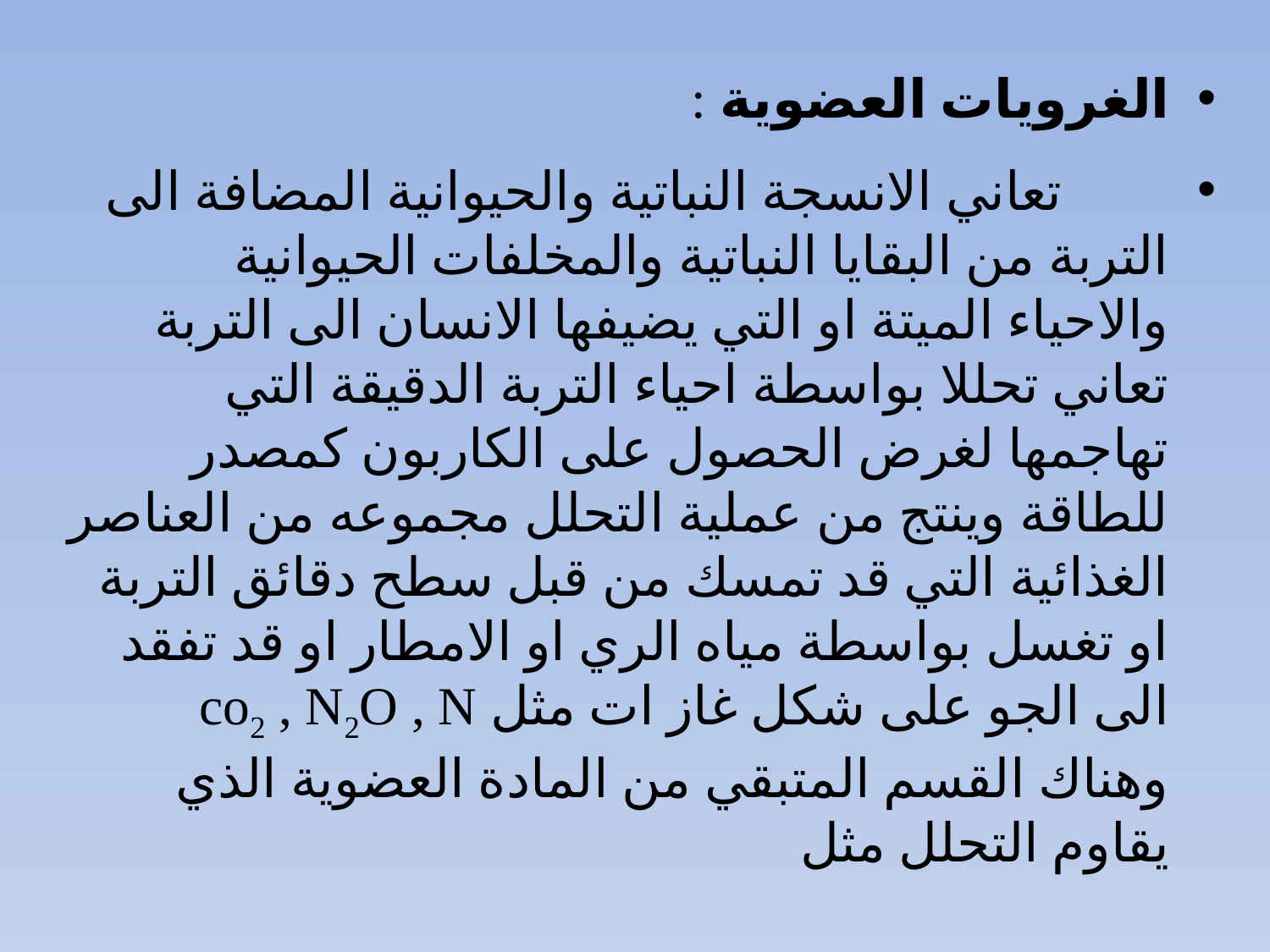

الغرويات العضوية :
        تعاني الانسجة النباتية والحيوانية المضافة الى التربة من البقايا النباتية والمخلفات الحيوانية والاحياء الميتة او التي يضيفها الانسان الى التربة تعاني تحللا بواسطة احياء التربة الدقيقة التي تهاجمها لغرض الحصول على الكاربون كمصدر للطاقة وينتج من عملية التحلل مجموعه من العناصر الغذائية التي قد تمسك من قبل سطح دقائق التربة او تغسل بواسطة مياه الري او الامطار او قد تفقد الى الجو على شكل غاز ات مثل co2 , N2O , N  وهناك القسم المتبقي من المادة العضوية الذي يقاوم التحلل مثل
#